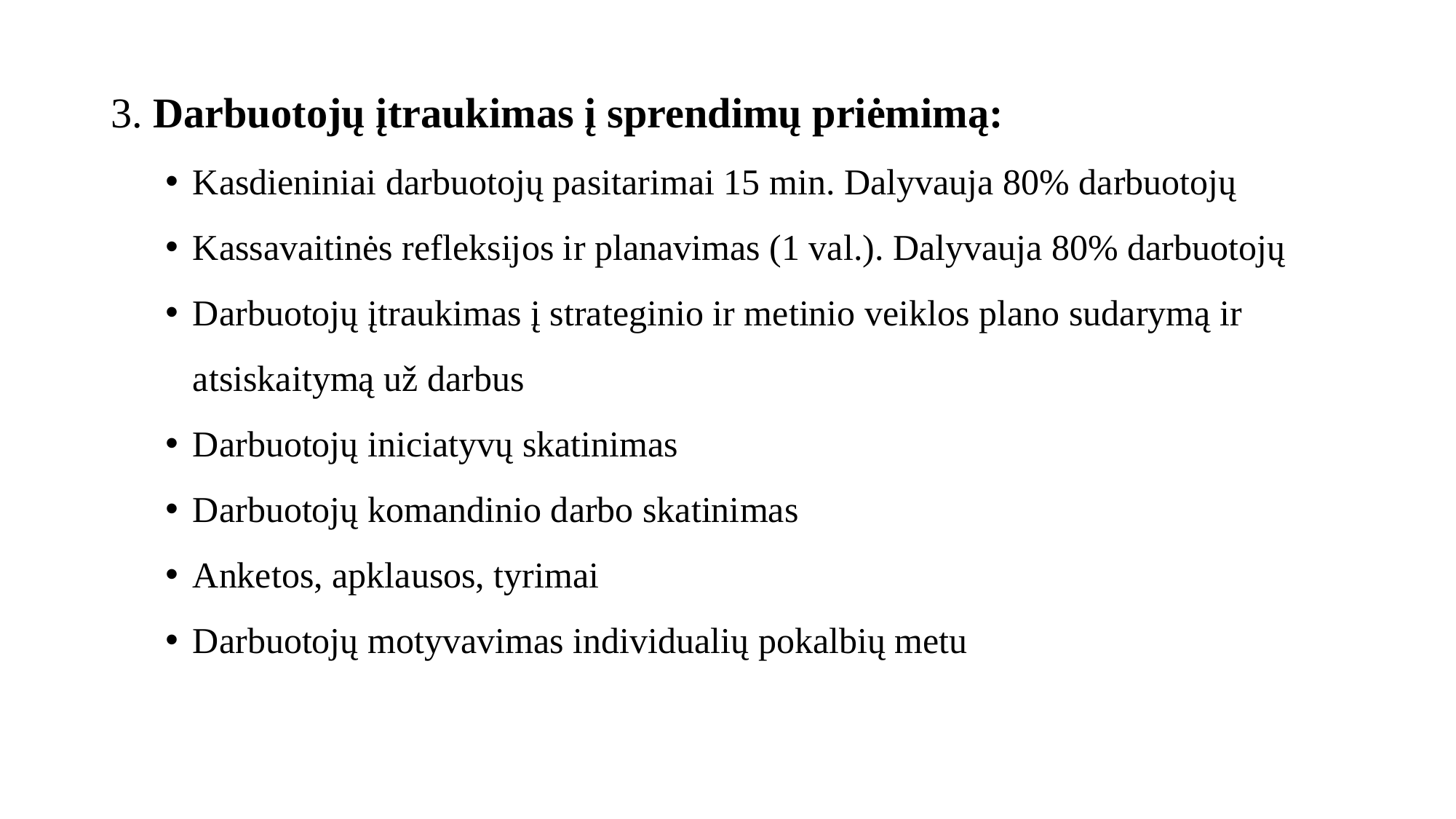

3. Darbuotojų įtraukimas į sprendimų priėmimą:
Kasdieniniai darbuotojų pasitarimai 15 min. Dalyvauja 80% darbuotojų
Kassavaitinės refleksijos ir planavimas (1 val.). Dalyvauja 80% darbuotojų
Darbuotojų įtraukimas į strateginio ir metinio veiklos plano sudarymą ir atsiskaitymą už darbus
Darbuotojų iniciatyvų skatinimas
Darbuotojų komandinio darbo skatinimas
Anketos, apklausos, tyrimai
Darbuotojų motyvavimas individualių pokalbių metu